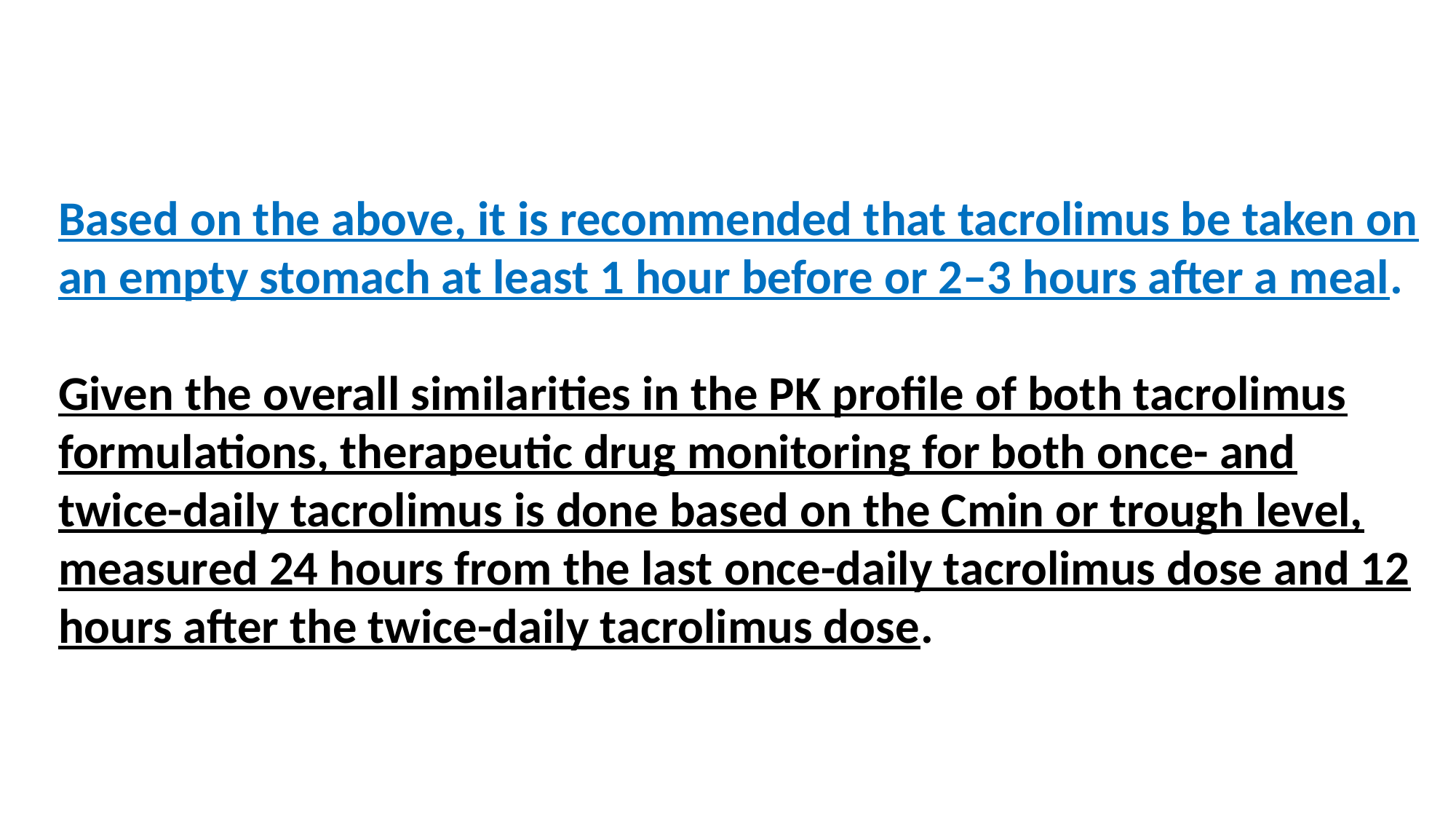

#
Based on the above, it is recommended that tacrolimus be taken on an empty stomach at least 1 hour before or 2–3 hours after a meal.

Given the overall similarities in the PK profile of both tacrolimus formulations, therapeutic drug monitoring for both once- and twice-daily tacrolimus is done based on the Cmin or trough level, measured 24 hours from the last once-daily tacrolimus dose and 12 hours after the twice-daily tacrolimus dose.